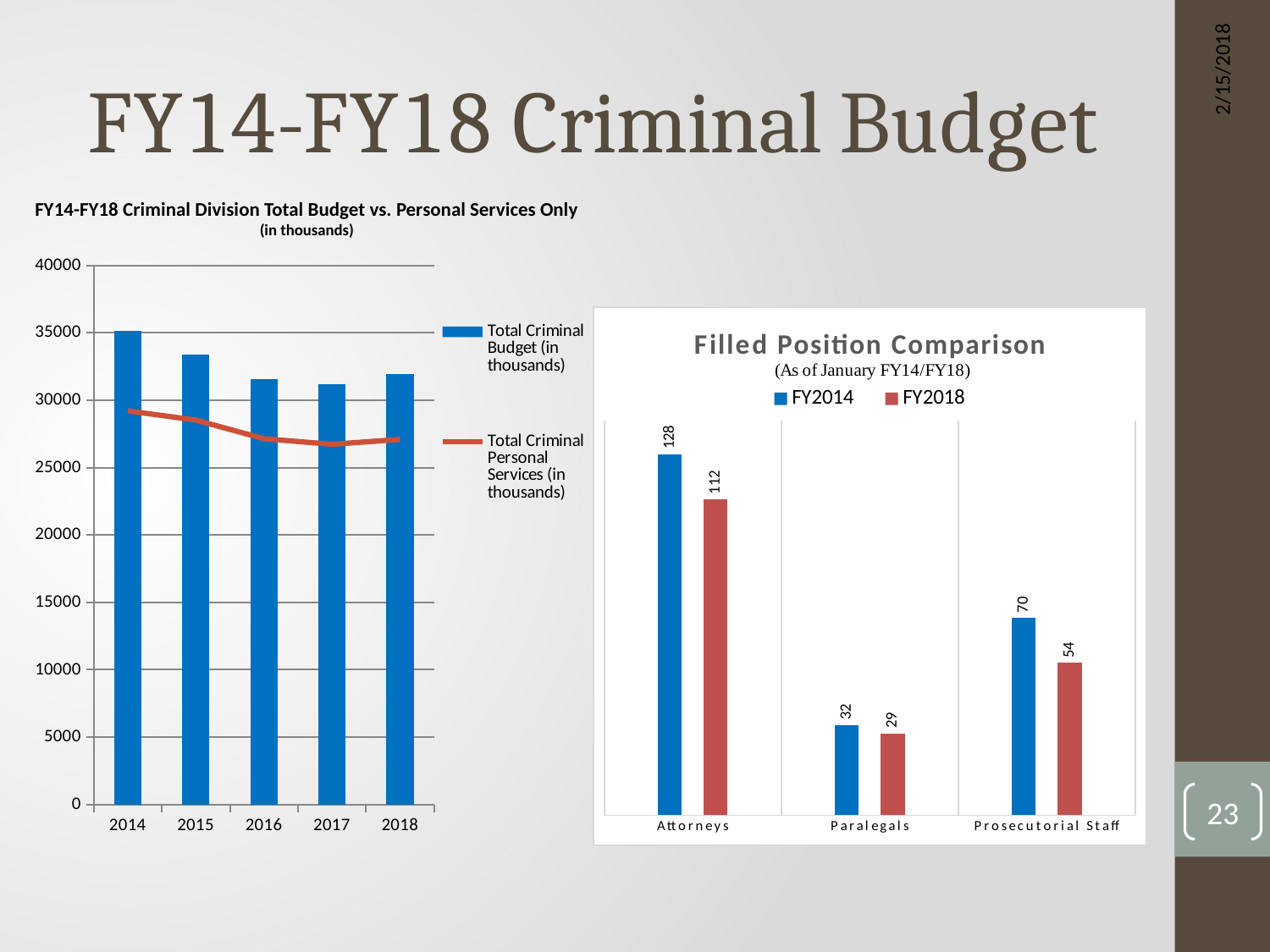

# FY14-FY18 Criminal Budget
2/15/2018
FY14-FY18 Criminal Division Total Budget vs. Personal Services Only (in thousands)

### Chart

| Category | Total Criminal Budget (in thousands) | Total Criminal Personal Services (in thousands) |
|---|---|---|
| 2014 | 35170.2 | 29208.7 |
| 2015 | 33387.0 | 28528.5 |
| 2016 | 31554.6 | 27144.6 |
| 2017 | 31186.7 | 26728.3 |
| 2018 | 31958.2 | 27096.0 |

### Chart: Filled Position Comparison

| Category | FY2014 | FY2018 |
|---|---|---|
| Attorneys | 128.0 | 112.0 |
| Paralegals | 32.0 | 29.0 |
| Prosecutorial Staff | 70.0 | 54.0 |
23